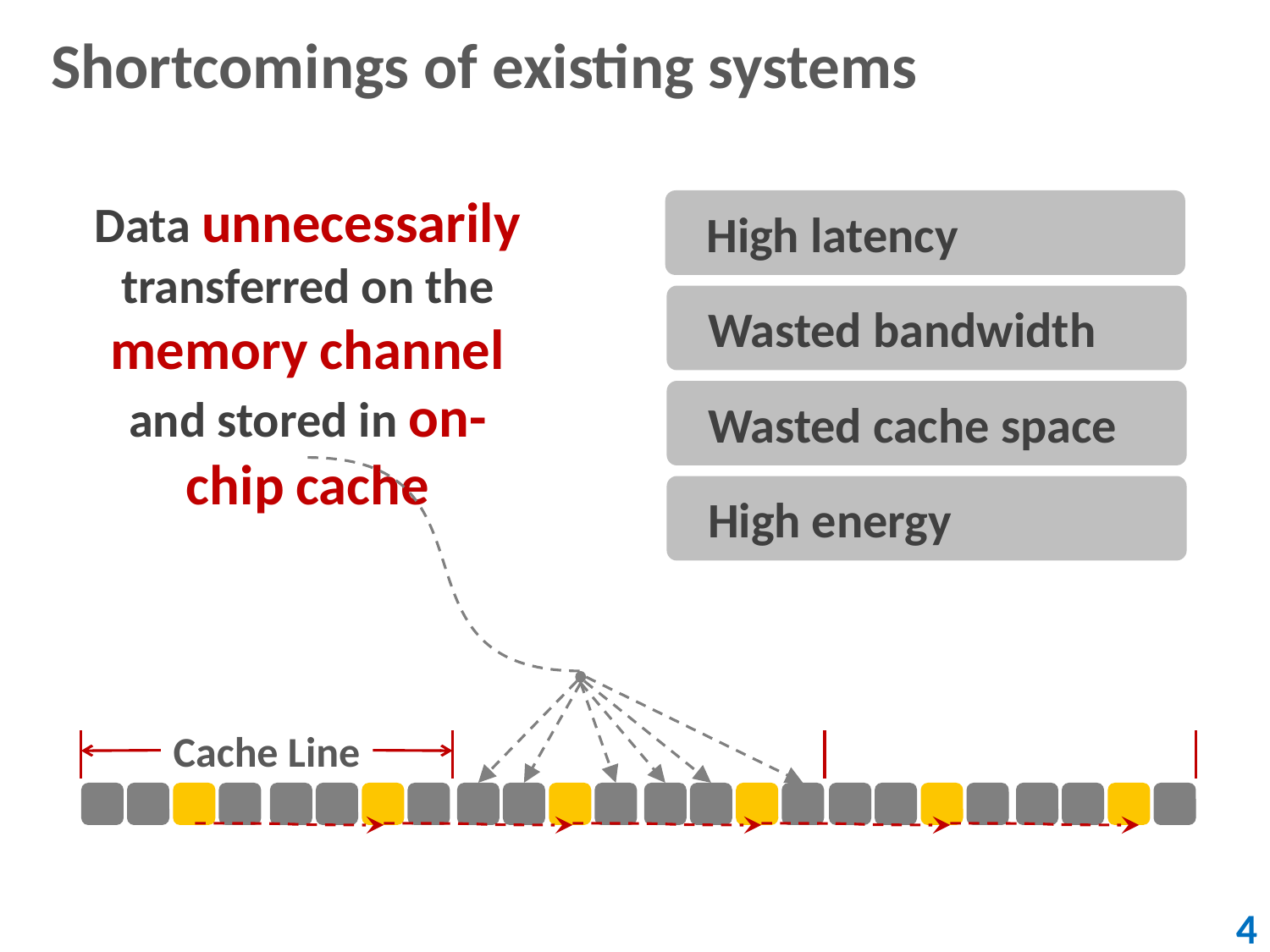

# Shortcomings of existing systems
Data unnecessarily transferred on the memory channel and stored in on-chip cache

High latency
Wasted bandwidth
Wasted cache space
High energy
Cache Line

4